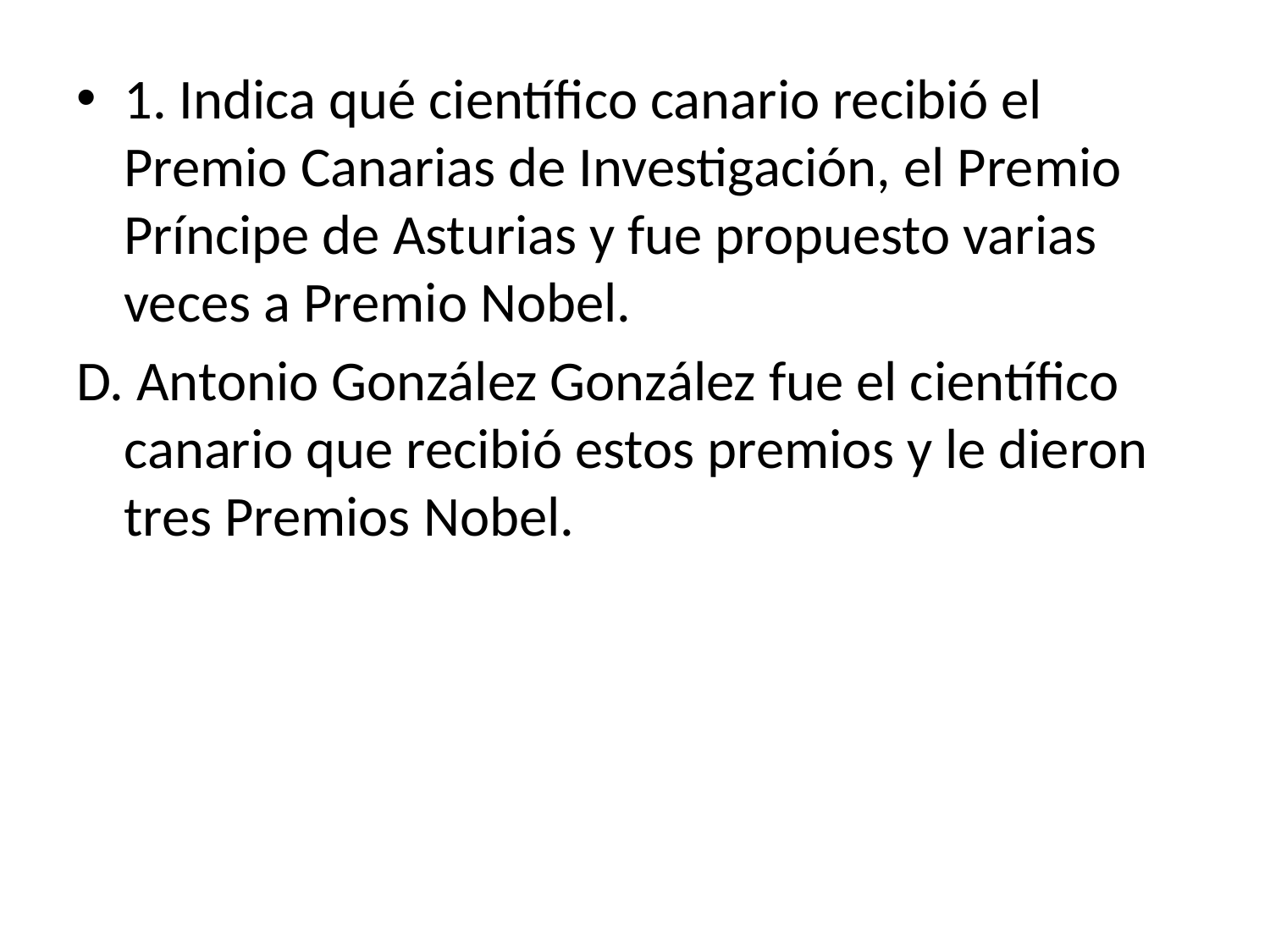

1. Indica qué científico canario recibió el Premio Canarias de Investigación, el Premio Príncipe de Asturias y fue propuesto varias veces a Premio Nobel.
D. Antonio González González fue el científico canario que recibió estos premios y le dieron tres Premios Nobel.